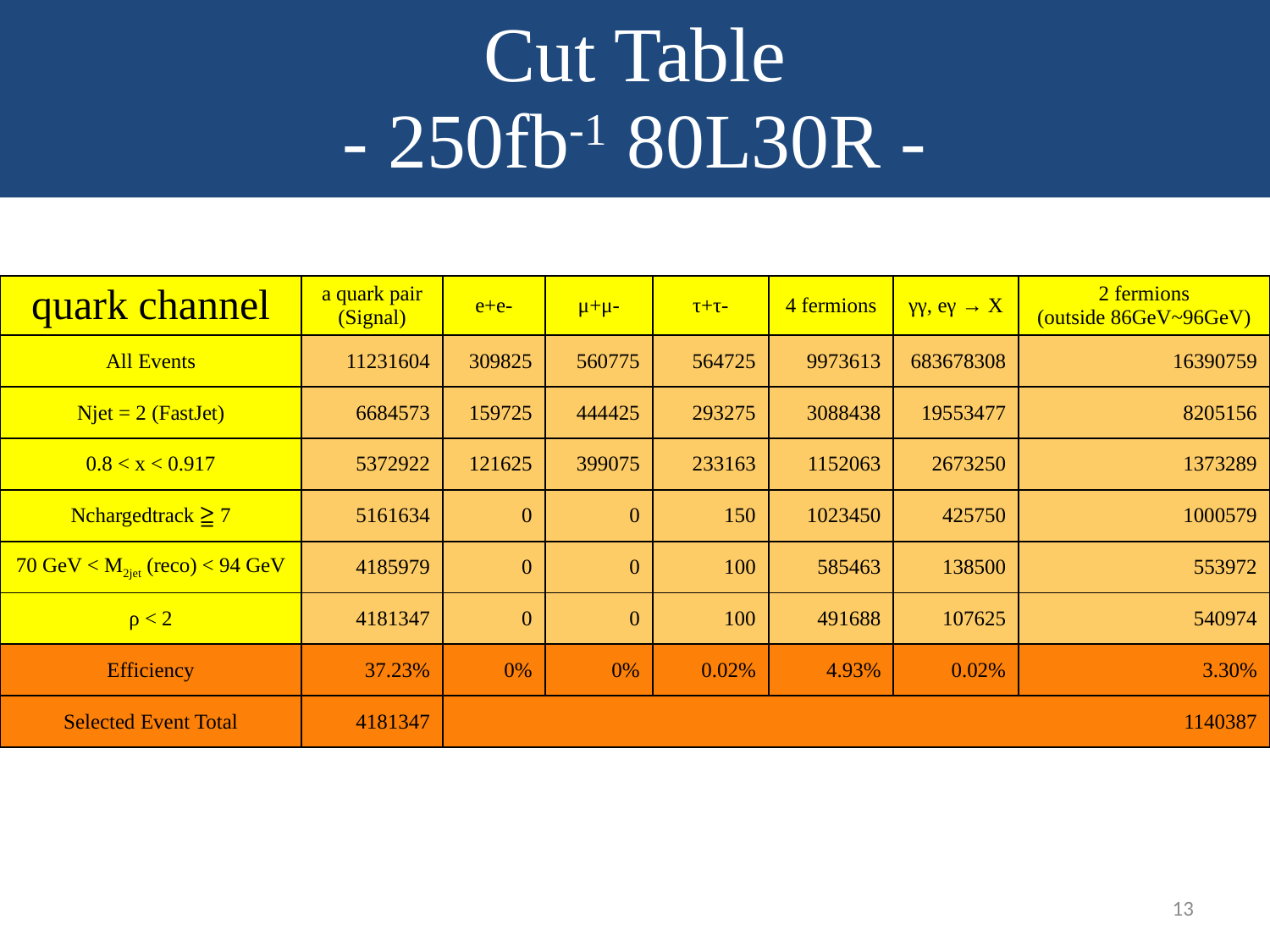

Cut Table
- 250fb-1 80L30R -
#
| quark channel | a quark pair (Signal) | e+e- | μ+μ- | τ+τ- | 4 fermions | γγ, eγ → X | 2 fermions (outside 86GeV~96GeV) |
| --- | --- | --- | --- | --- | --- | --- | --- |
| All Events | 11231604 | 309825 | 560775 | 564725 | 9973613 | 683678308 | 16390759 |
| Njet = 2 (FastJet) | 6684573 | 159725 | 444425 | 293275 | 3088438 | 19553477 | 8205156 |
| 0.8 < x < 0.917 | 5372922 | 121625 | 399075 | 233163 | 1152063 | 2673250 | 1373289 |
| Nchargedtrack ≧ 7 | 5161634 | 0 | 0 | 150 | 1023450 | 425750 | 1000579 |
| 70 GeV < M2jet (reco) < 94 GeV | 4185979 | 0 | 0 | 100 | 585463 | 138500 | 553972 |
| ρ < 2 | 4181347 | 0 | 0 | 100 | 491688 | 107625 | 540974 |
| Efficiency | 37.23% | 0% | 0% | 0.02% | 4.93% | 0.02% | 3.30% |
| Selected Event Total | 4181347 | 1140387 |  |  |  |  |  |
13